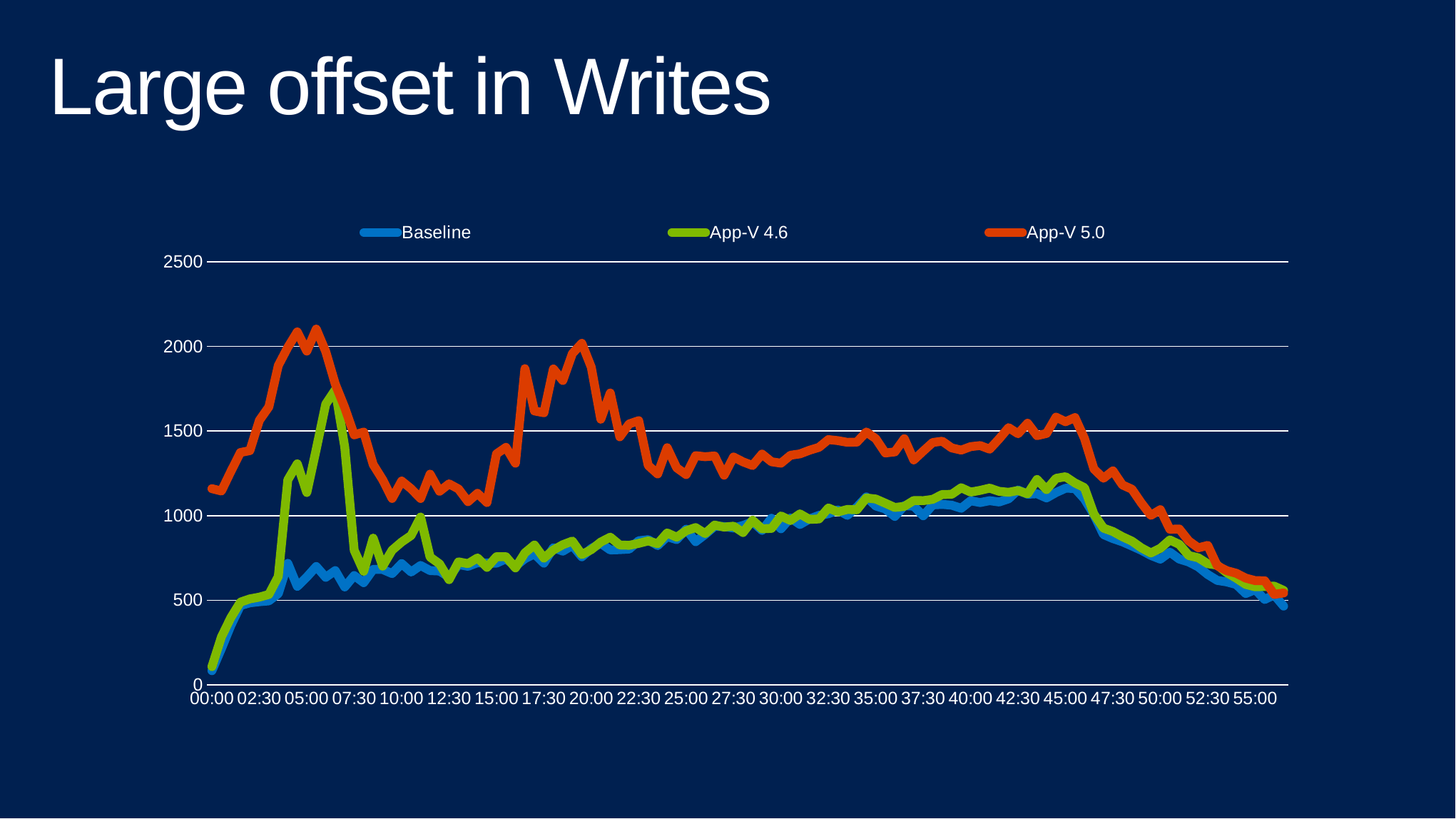

# Large offset in Writes

### Chart

| Category |  |  |  |
|---|---|---|---|
| 0 | 84.53 | 108.60599999999997 | 1159.531111111111 |
| 3.4722222222222224E-4 | 214.52750000000003 | 283.86800000000005 | 1145.4000000000003 |
| 6.9444444444444447E-4 | 352.07000000000005 | 398.224 | 1261.3844444444444 |
| 1.0416666666666667E-3 | 469.1675 | 489.37800000000004 | 1373.3200000000002 |
| 1.3888888888888889E-3 | 485.42500000000007 | 508.422 | 1384.3888888888887 |
| 1.7361111111111112E-3 | 491.83500000000004 | 519.0319999999999 | 1563.26 |
| 2.0833333333333333E-3 | 496.80999999999995 | 534.686 | 1642.7777777777778 |
| 2.4305555555555556E-3 | 539.6899999999999 | 640.7940000000001 | 1887.0044444444445 |
| 2.7777777777777779E-3 | 718.5550000000001 | 1211.336 | 1994.5111111111114 |
| 3.1250000000000002E-3 | 582.4675 | 1306.5360000000003 | 2085.9266666666663 |
| 3.4722222222222225E-3 | 637.69 | 1136.6 | 1971.9066666666668 |
| 3.8194444444444448E-3 | 699.7775 | 1393.046 | 2102.428888888889 |
| 4.1666666666666666E-3 | 635.78 | 1658.9260000000002 | 1969.7133333333331 |
| 4.5138888888888885E-3 | 675.5074999999999 | 1743.2579999999998 | 1777.931111111111 |
| 4.8611111111111103E-3 | 578.9525 | 1405.632 | 1638.7044444444446 |
| 5.2083333333333322E-3 | 646.245 | 795.408 | 1477.3466666666666 |
| 5.555555555555554E-3 | 604.3125 | 671.2040000000001 | 1493.8822222222223 |
| 5.9027777777777759E-3 | 682.4100000000001 | 867.2880000000001 | 1302.2711111111114 |
| 6.2499999999999977E-3 | 682.1775 | 701.4640000000002 | 1212.5444444444445 |
| 6.5972222222222196E-3 | 658.0074999999999 | 796.074 | 1101.4222222222222 |
| 6.9444444444444415E-3 | 716.9899999999999 | 844.408 | 1204.3555555555554 |
| 7.2916666666666633E-3 | 667.1725000000001 | 882.9100000000001 | 1158.842222222222 |
| 7.6388888888888852E-3 | 705.8974999999999 | 991.8979999999999 | 1101.331111111111 |
| 7.986111111111107E-3 | 675.78 | 755.4960000000001 | 1245.2266666666665 |
| 8.3333333333333297E-3 | 672.9625 | 715.01 | 1143.9133333333334 |
| 8.6805555555555525E-3 | 636.7975000000001 | 622.076 | 1187.72 |
| 9.0277777777777752E-3 | 711.1700000000001 | 727.2280000000001 | 1157.7200000000003 |
| 9.3749999999999979E-3 | 700.8725000000001 | 716.4579999999999 | 1082.8866666666665 |
| 9.7222222222222206E-3 | 722.3175 | 750.312 | 1132.048888888889 |
| 1.0069444444444443E-2 | 720.5975 | 694.722 | 1077.3511111111113 |
| 1.0416666666666666E-2 | 719.4475 | 757.5600000000001 | 1365.26 |
| 1.0763888888888889E-2 | 744.9625 | 757.394 | 1403.8 |
| 1.1111111111111112E-2 | 701.7675 | 691.4680000000001 | 1309.797777777778 |
| 1.1458333333333334E-2 | 745.8525 | 780.2079999999999 | 1868.8222222222223 |
| 1.1805555555555557E-2 | 774.0900000000001 | 826.6780000000001 | 1618.7644444444447 |
| 1.215277777777778E-2 | 719.5350000000001 | 749.4219999999999 | 1607.9866666666667 |
| 1.2500000000000002E-2 | 810.8249999999999 | 797.484 | 1866.871111111111 |
| 1.2847222222222225E-2 | 790.49 | 828.552 | 1798.535555555556 |
| 1.3194444444444448E-2 | 824.0449999999998 | 849.8199999999999 | 1957.3955555555558 |
| 1.3541666666666671E-2 | 756.7775000000001 | 770.1480000000001 | 2018.051111111111 |
| 1.3888888888888893E-2 | 806.065 | 799.394 | 1877.3422222222225 |
| 1.4236111111111116E-2 | 836.2749999999999 | 844.256 | 1569.6533333333334 |
| 1.4583333333333339E-2 | 797.26 | 872.9100000000001 | 1725.0622222222219 |
| 1.4930555555555561E-2 | 799.43 | 826.4900000000001 | 1465.8466666666668 |
| 1.5277777777777784E-2 | 802.515 | 824.914 | 1542.3022222222226 |
| 1.5625000000000007E-2 | 851.765 | 836.4699999999999 | 1561.2022222222224 |
| 1.5972222222222228E-2 | 858.4375000000001 | 850.882 | 1297.0888888888887 |
| 1.6319444444444449E-2 | 823.2375 | 834.296 | 1246.2377777777779 |
| 1.666666666666667E-2 | 876.2325000000001 | 897.9119999999999 | 1401.897777777778 |
| 1.7013888888888891E-2 | 858.5074999999999 | 872.884 | 1283.1444444444444 |
| 1.7361111111111112E-2 | 919.7824999999999 | 910.9039999999999 | 1242.4555555555553 |
| 1.7708333333333333E-2 | 846.36 | 929.7019999999999 | 1354.7533333333333 |
| 1.8055555555555554E-2 | 888.9450000000002 | 894.3619999999999 | 1348.6133333333335 |
| 1.8402777777777775E-2 | 937.275 | 944.354 | 1353.0888888888887 |
| 1.8749999999999996E-2 | 935.89 | 932.476 | 1238.9266666666667 |
| 1.9097222222222217E-2 | 927.03 | 937.96 | 1346.828888888889 |
| 1.9444444444444438E-2 | 942.2075 | 900.49 | 1317.8422222222225 |
| 1.9791666666666659E-2 | 963.9575000000001 | 973.1880000000001 | 1296.5777777777778 |
| 2.013888888888888E-2 | 913.4375000000001 | 922.588 | 1363.9444444444443 |
| 2.0486111111111101E-2 | 984.69 | 925.0380000000001 | 1318.562222222222 |
| 2.0833333333333322E-2 | 922.7325000000001 | 998.284 | 1310.2844444444445 |
| 2.1180555555555543E-2 | 987.075 | 971.4619999999999 | 1356.9177777777777 |
| 2.1527777777777764E-2 | 947.9200000000001 | 1010.368 | 1365.1577777777777 |
| 2.1874999999999985E-2 | 980.2475000000001 | 977.982 | 1386.5066666666667 |
| 2.2222222222222206E-2 | 1001.6975 | 980.534 | 1403.7622222222221 |
| 2.2569444444444427E-2 | 1011.265 | 1045.3919999999998 | 1449.6133333333332 |
| 2.2916666666666648E-2 | 1033.57 | 1021.7340000000002 | 1443.2666666666669 |
| 2.3263888888888869E-2 | 1001.88 | 1036.8200000000002 | 1433.2911111111111 |
| 2.361111111111109E-2 | 1050.575 | 1034.7099999999998 | 1434.9222222222222 |
| 2.3958333333333311E-2 | 1110.68 | 1104.74 | 1494.5266666666666 |
| 2.4305555555555532E-2 | 1057.195 | 1098.116 | 1454.7822222222221 |
| 2.4652777777777753E-2 | 1039.815 | 1073.4879999999998 | 1370.482222222222 |
| 2.4999999999999974E-2 | 995.4025 | 1048.4899999999998 | 1377.0155555555557 |
| 2.5347222222222195E-2 | 1059.23 | 1054.962 | 1454.8644444444444 |
| 2.5694444444444416E-2 | 1056.185 | 1089.48 | 1329.4511111111112 |
| 2.6041666666666637E-2 | 999.0625 | 1088.6520000000003 | 1381.5888888888887 |
| 2.6388888888888858E-2 | 1063.5375 | 1096.592 | 1432.4155555555558 |
| 2.6736111111111079E-2 | 1066.5025 | 1125.154 | 1440.0399999999997 |
| 2.70833333333333E-2 | 1061.805 | 1126.118 | 1400.533333333333 |
| 2.7430555555555521E-2 | 1043.6125000000002 | 1164.8939999999998 | 1387.3377777777778 |
| 2.7777777777777742E-2 | 1088.06 | 1139.28 | 1407.9399999999996 |
| 2.8124999999999963E-2 | 1077.53 | 1149.5880000000002 | 1414.2422222222222 |
| 2.8472222222222184E-2 | 1088.4 | 1162.688 | 1393.18 |
| 2.8819444444444405E-2 | 1080.695 | 1143.764 | 1453.7355555555555 |
| 2.9166666666666625E-2 | 1099.5 | 1137.9099999999999 | 1520.2466666666667 |
| 2.9513888888888846E-2 | 1151.4850000000001 | 1148.636 | 1484.253333333333 |
| 2.9861111111111067E-2 | 1126.4875 | 1128.8220000000003 | 1546.3822222222223 |
| 3.0208333333333288E-2 | 1129.2775 | 1213.6619999999998 | 1472.751111111111 |
| 3.0555555555555509E-2 | 1104.76 | 1153.9180000000001 | 1485.8844444444449 |
| 3.090277777777773E-2 | 1136.6075 | 1220.382 | 1582.2577777777778 |
| 3.1249999999999951E-2 | 1161.9675 | 1230.1480000000001 | 1555.1022222222225 |
| 3.1597222222222172E-2 | 1160.6925 | 1193.0700000000002 | 1579.7800000000002 |
| 3.1944444444444393E-2 | 1098.4499999999998 | 1165.27 | 1456.54 |
| 3.2291666666666614E-2 | 1005.5799999999999 | 1008.7660000000002 | 1275.3866666666665 |
| 3.2638888888888835E-2 | 888.625 | 926.6340000000002 | 1221.051111111111 |
| 3.2986111111111056E-2 | 864.7875 | 906.298 | 1265.0044444444445 |
| 3.3333333333333277E-2 | 845.5949999999999 | 875.5039999999999 | 1181.6488888888887 |
| 3.3680555555555498E-2 | 821.0725 | 849.5320000000002 | 1156.2022222222224 |
| 3.4027777777777719E-2 | 795.555 | 810.062 | 1074.831111111111 |
| 3.437499999999994E-2 | 765.3849999999999 | 779.762 | 1001.9177777777776 |
| 3.4722222222222161E-2 | 743.115 | 807.3599999999999 | 1035.617777777778 |
| 3.5069444444444382E-2 | 784.3375000000001 | 856.628 | 919.5044444444445 |
| 3.5416666666666603E-2 | 743.655 | 830.5699999999999 | 921.1755555555555 |
| 3.5763888888888824E-2 | 726.5550000000001 | 764.426 | 850.5955555555555 |
| 3.6111111111111045E-2 | 697.255 | 751.0260000000001 | 810.02 |
| 3.6458333333333266E-2 | 652.3075 | 716.316 | 824.6177777777779 |
| 3.6805555555555487E-2 | 617.8025 | 707.8420000000002 | 704.0666666666667 |
| 3.7152777777777708E-2 | 608.7475 | 663.1880000000001 | 675.1422222222222 |
| 3.7499999999999929E-2 | 593.4875000000001 | 630.95 | 659.9977777777779 |
| 3.784722222222215E-2 | 540.1325 | 593.8359999999999 | 631.5266666666668 |
| 3.8194444444444371E-2 | 563.1700000000001 | 579.97 | 616.5466666666666 |
| 3.8541666666666592E-2 | 504.895 | 581.71 | 615.4866666666667 |
| 3.8888888888888813E-2 | 532.125 | 583.858 | 534.76 |
| 3.9236111111111034E-2 | 465.925 | 558.5440000000001 | 543.5044444444444 |